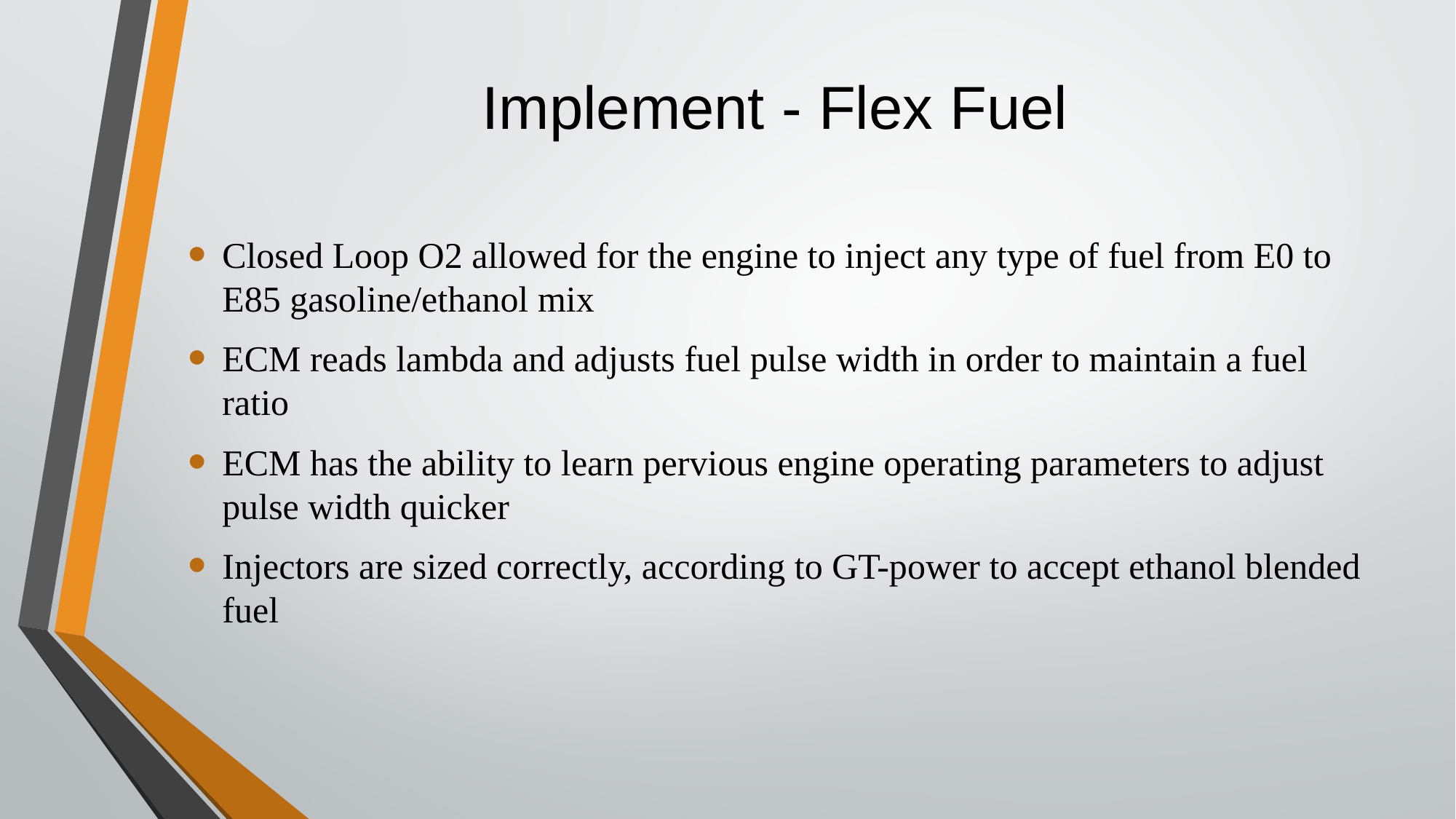

# Implement - Flex Fuel
Closed Loop O2 allowed for the engine to inject any type of fuel from E0 to E85 gasoline/ethanol mix
ECM reads lambda and adjusts fuel pulse width in order to maintain a fuel ratio
ECM has the ability to learn pervious engine operating parameters to adjust pulse width quicker
Injectors are sized correctly, according to GT-power to accept ethanol blended fuel